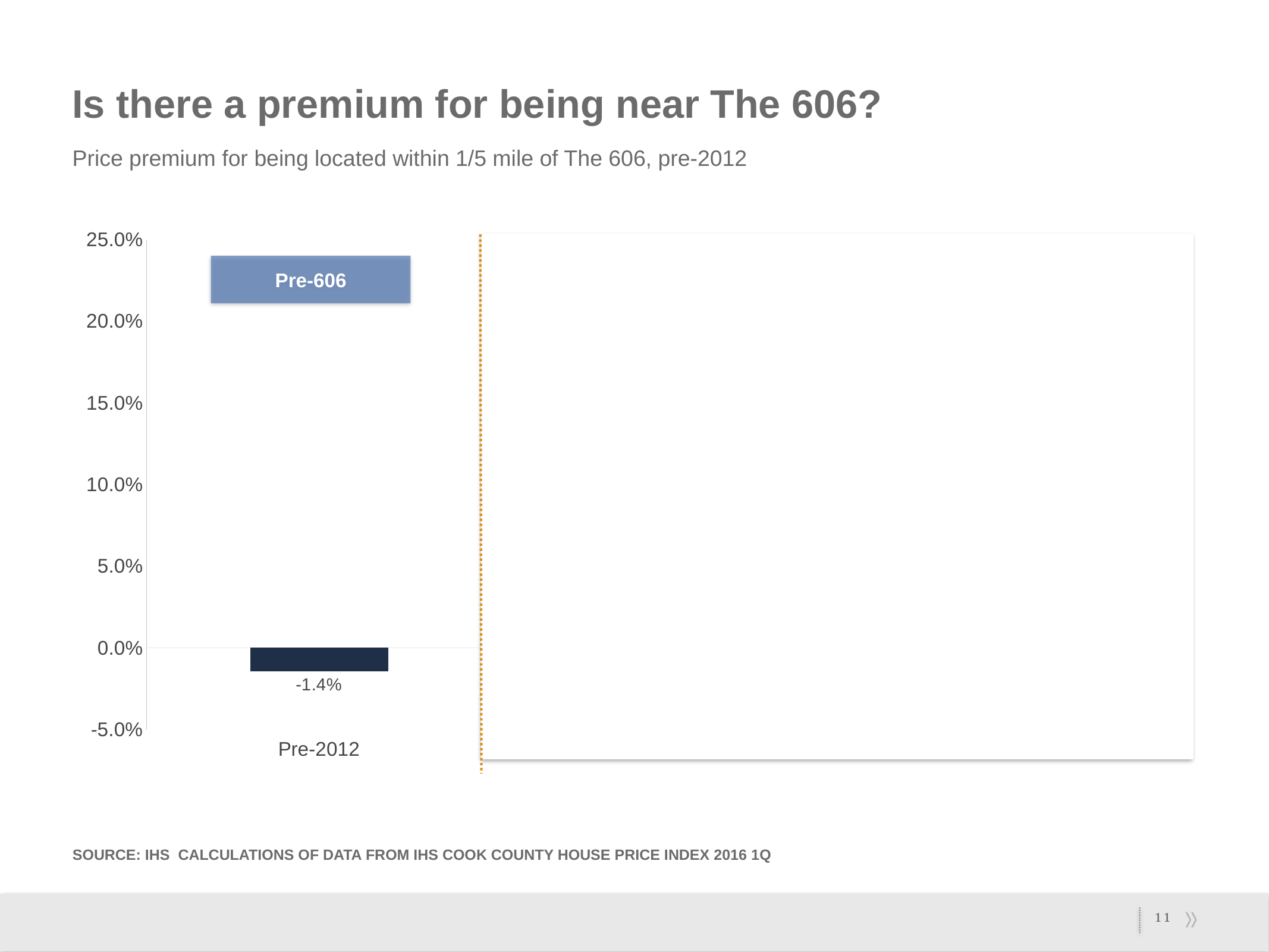

# Is there a premium for being near The 606?
Price premium for being located within 1/5 mile of The 606, pre-2012

### Chart

| Category | Distance 1/5 Mile |
|---|---|
| Pre-2012 | -0.014307999999999661 |
| 606 East, Post-2012 | 0.0004883200000004654 |
| 606 West, Post-2012 | 0.22282512000000132 |
Pre-606
Source: IHS  calculations of data from IHS Cook county house Price index 2016 1q
11